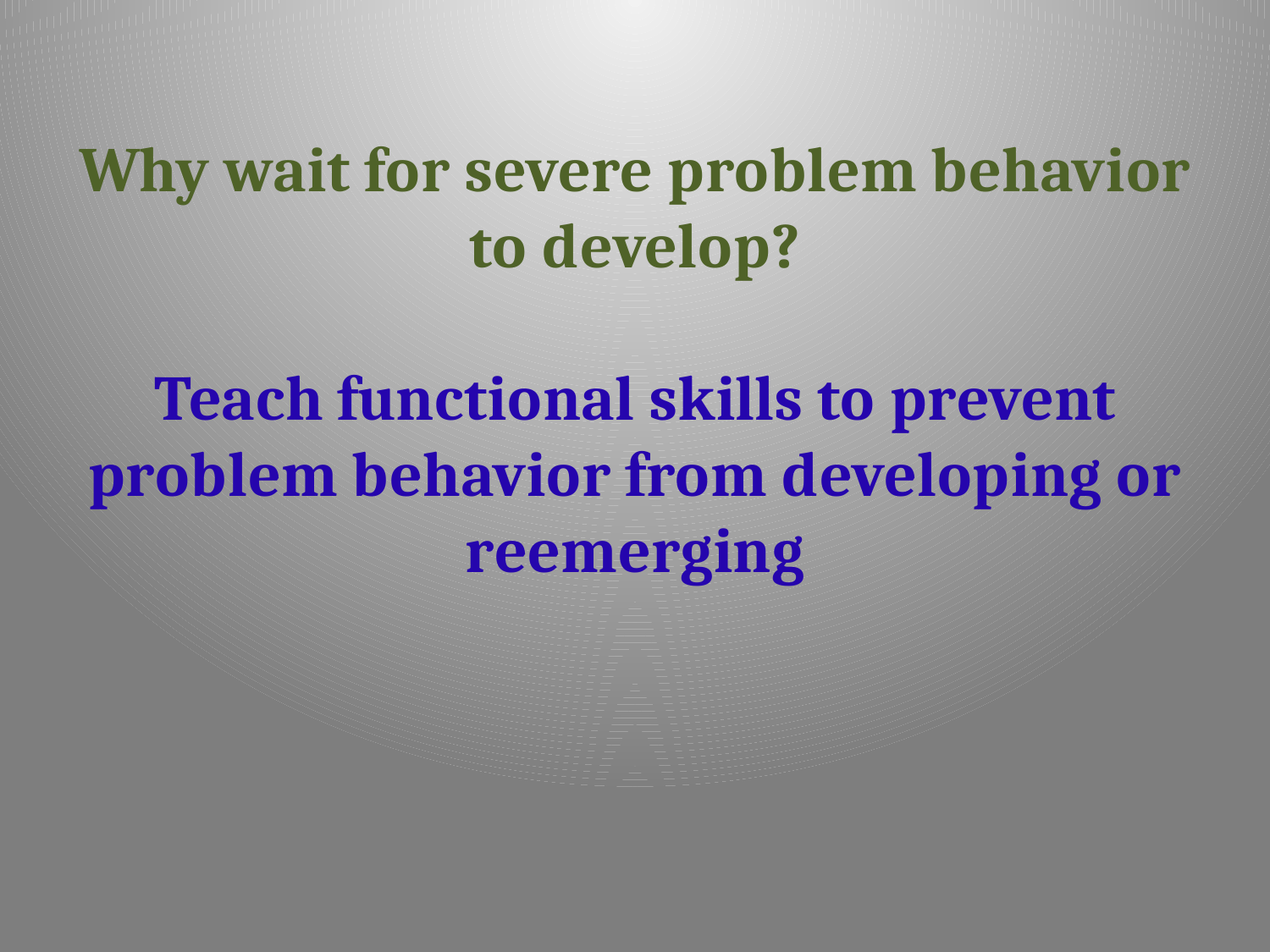

# Why wait for severe problem behavior to develop? Teach functional skills to prevent problem behavior from developing or reemerging